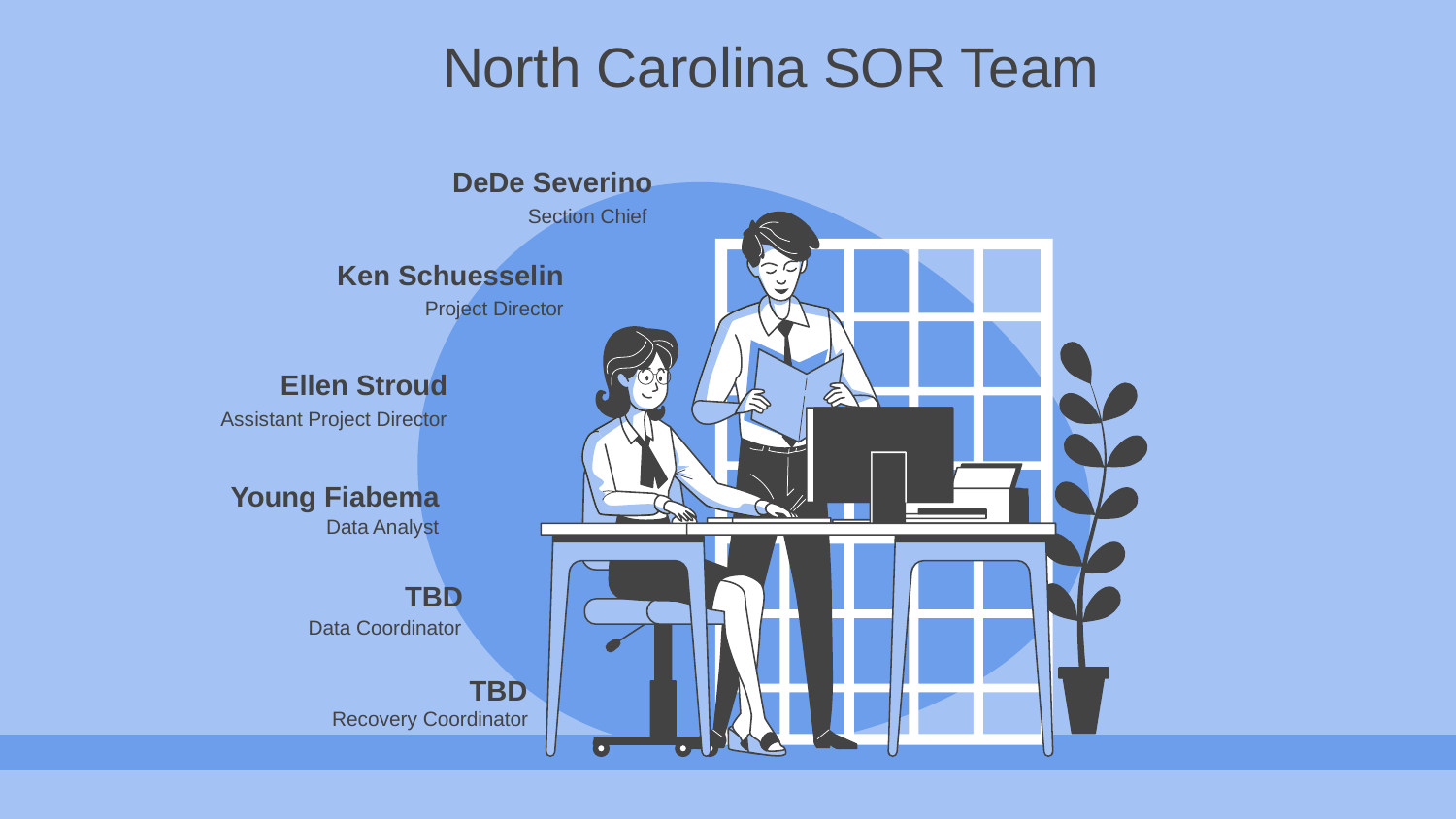

# North Carolina SOR Team
DeDe Severino

Section Chief

Ken Schuesselin
Project Director
Ellen Stroud
Assistant Project Director
Young Fiabema
Data Analyst
TBD
Data Coordinator
TBD
Recovery Coordinator